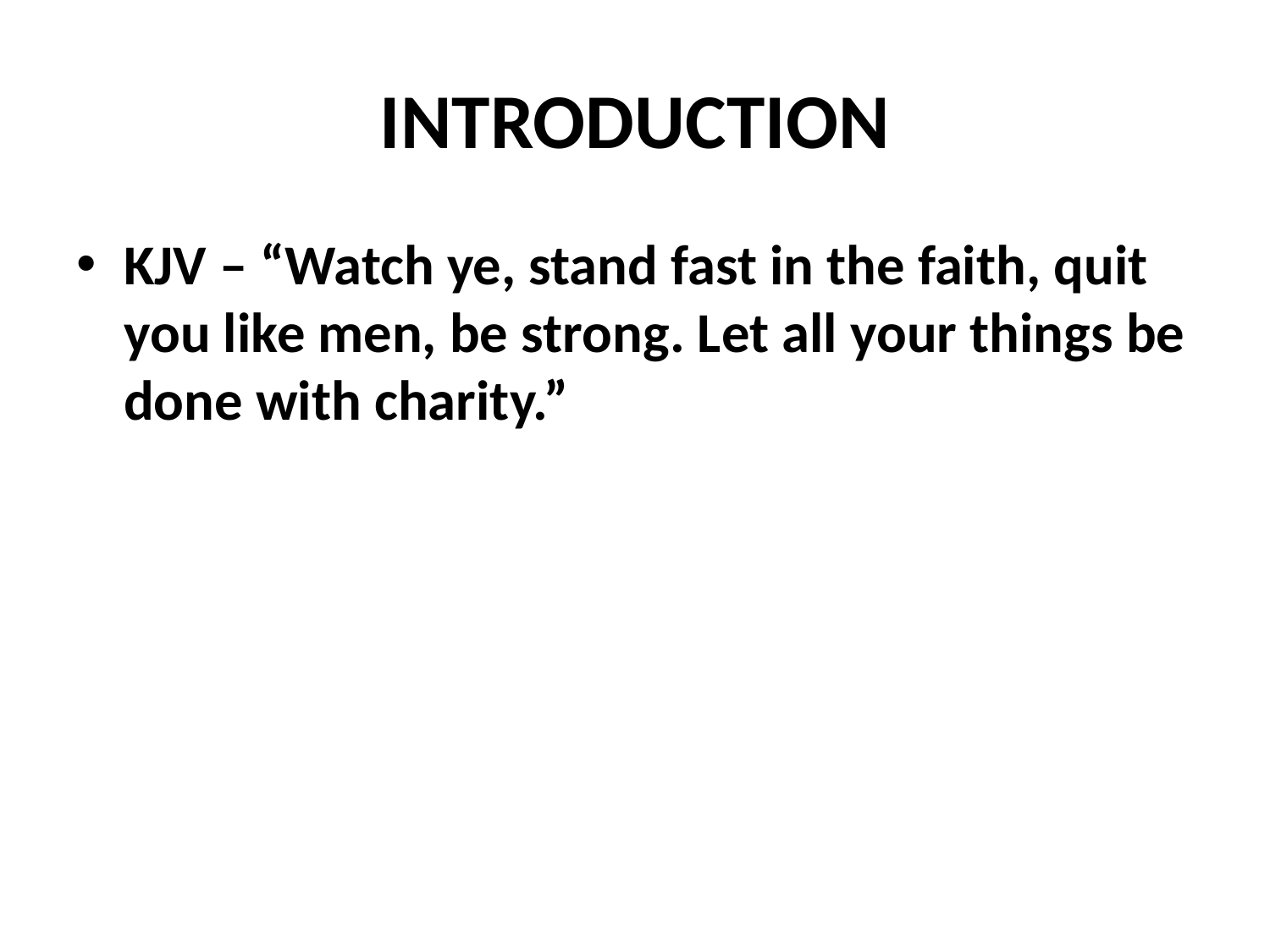

# INTRODUCTION
KJV – “Watch ye, stand fast in the faith, quit you like men, be strong. Let all your things be done with charity.”